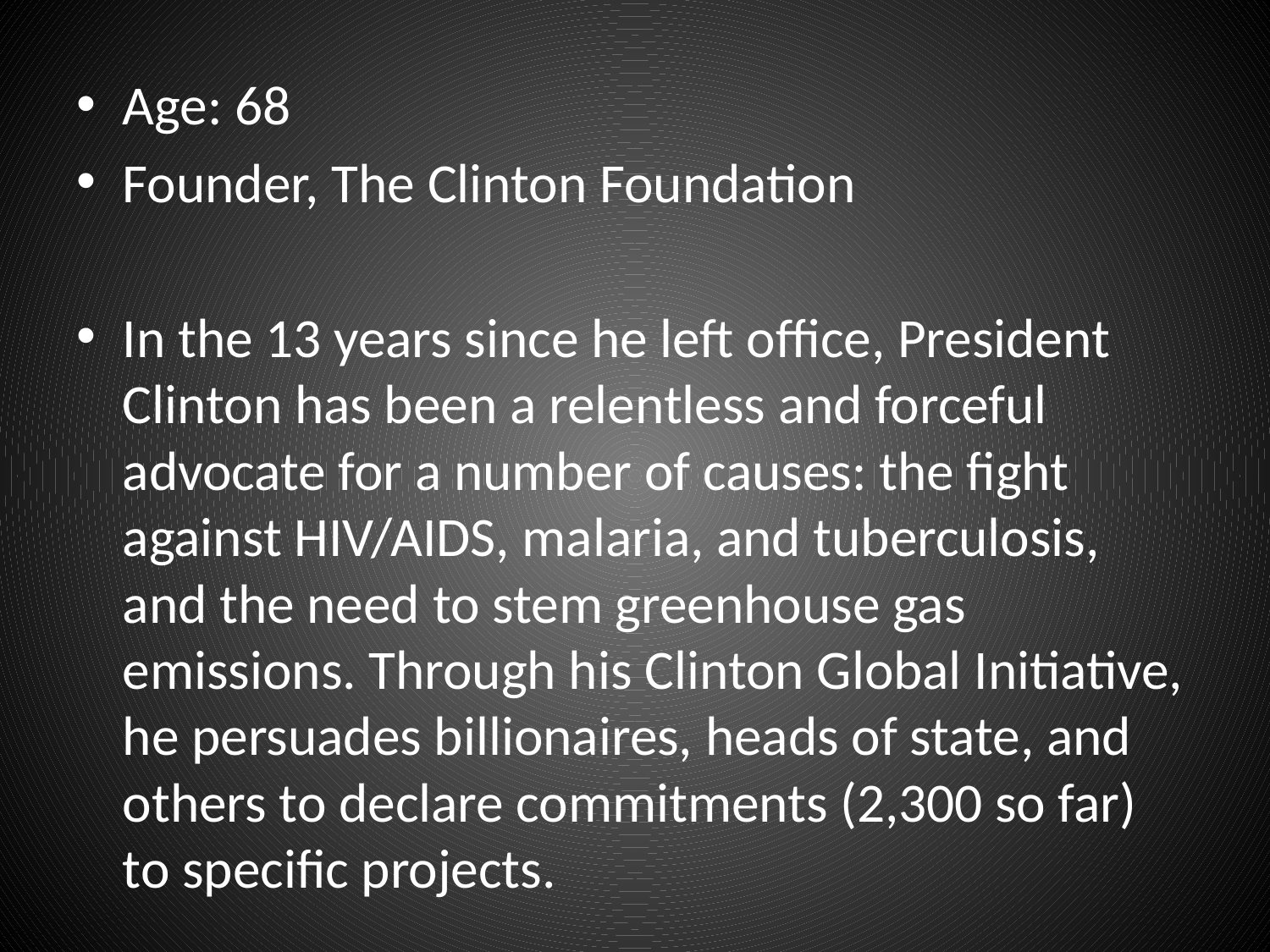

Age: 68
Founder, The Clinton Foundation

In the 13 years since he left office, President Clinton has been a relentless and forceful advocate for a number of causes: the fight against HIV/AIDS, malaria, and tuberculosis, and the need to stem greenhouse gas emissions. Through his Clinton Global Initiative, he persuades billionaires, heads of state, and others to declare commitments (2,300 so far) to specific projects.